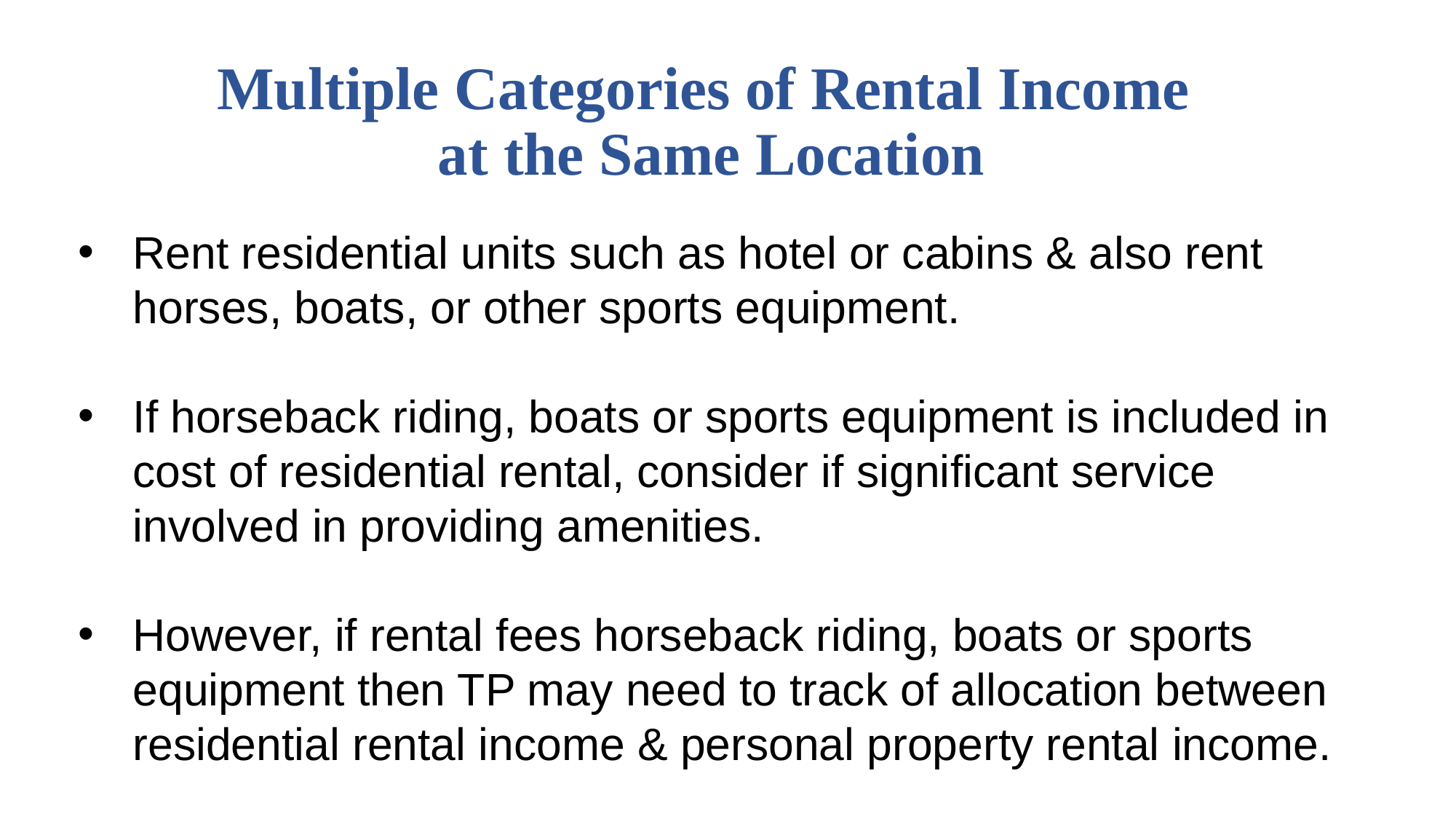

# Multiple Categories of Rental Income at the Same Location
Rent residential units such as hotel or cabins & also rent horses, boats, or other sports equipment.

If horseback riding, boats or sports equipment is included in cost of residential rental, consider if significant service involved in providing amenities.

However, if rental fees horseback riding, boats or sports equipment then TP may need to track of allocation between residential rental income & personal property rental income.